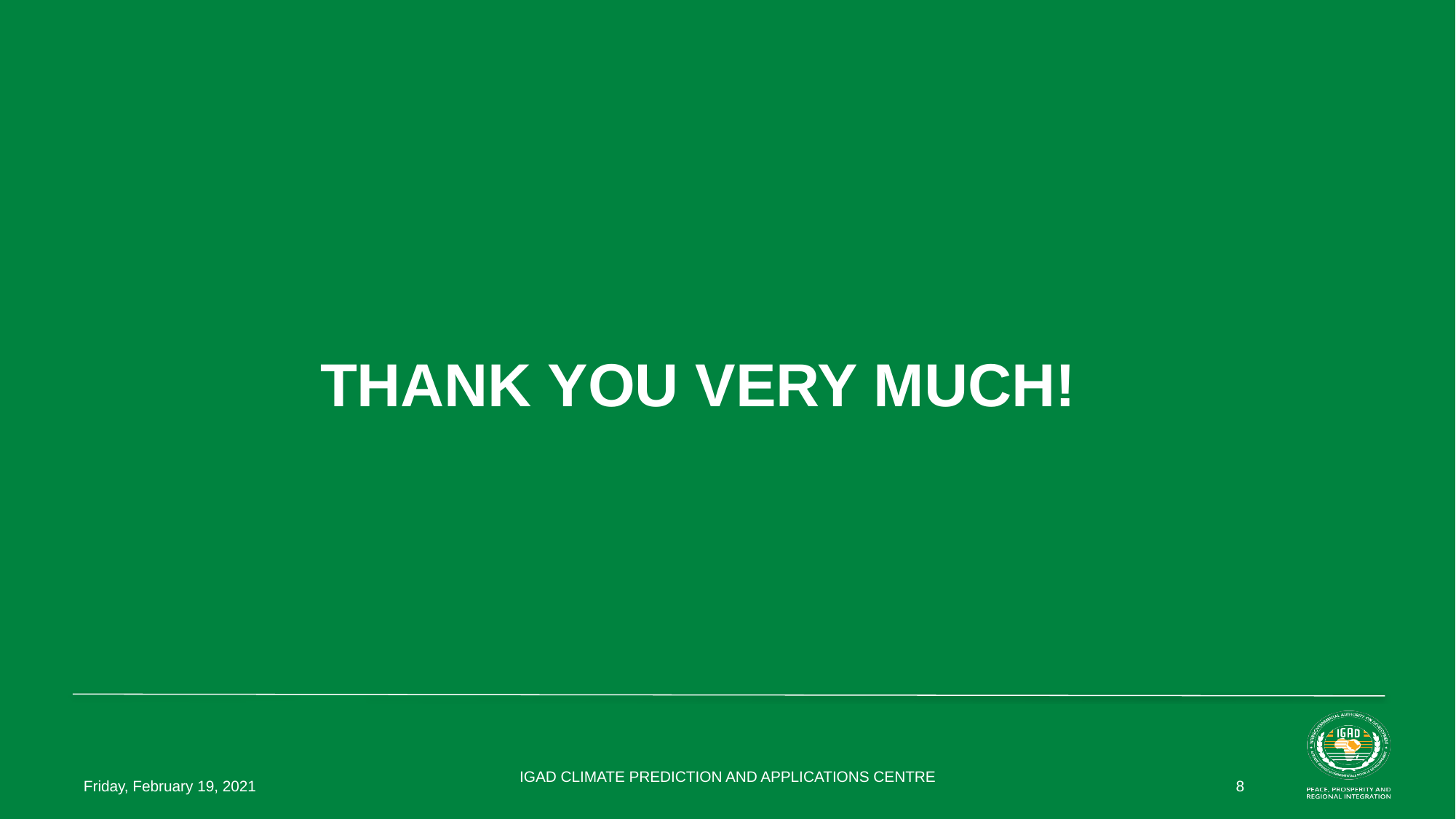

# THANK YOU VERY MUCH!
Friday, February 19, 2021
IGAD CLIMATE PREDICTION AND APPLICATIONS CENTRE

8